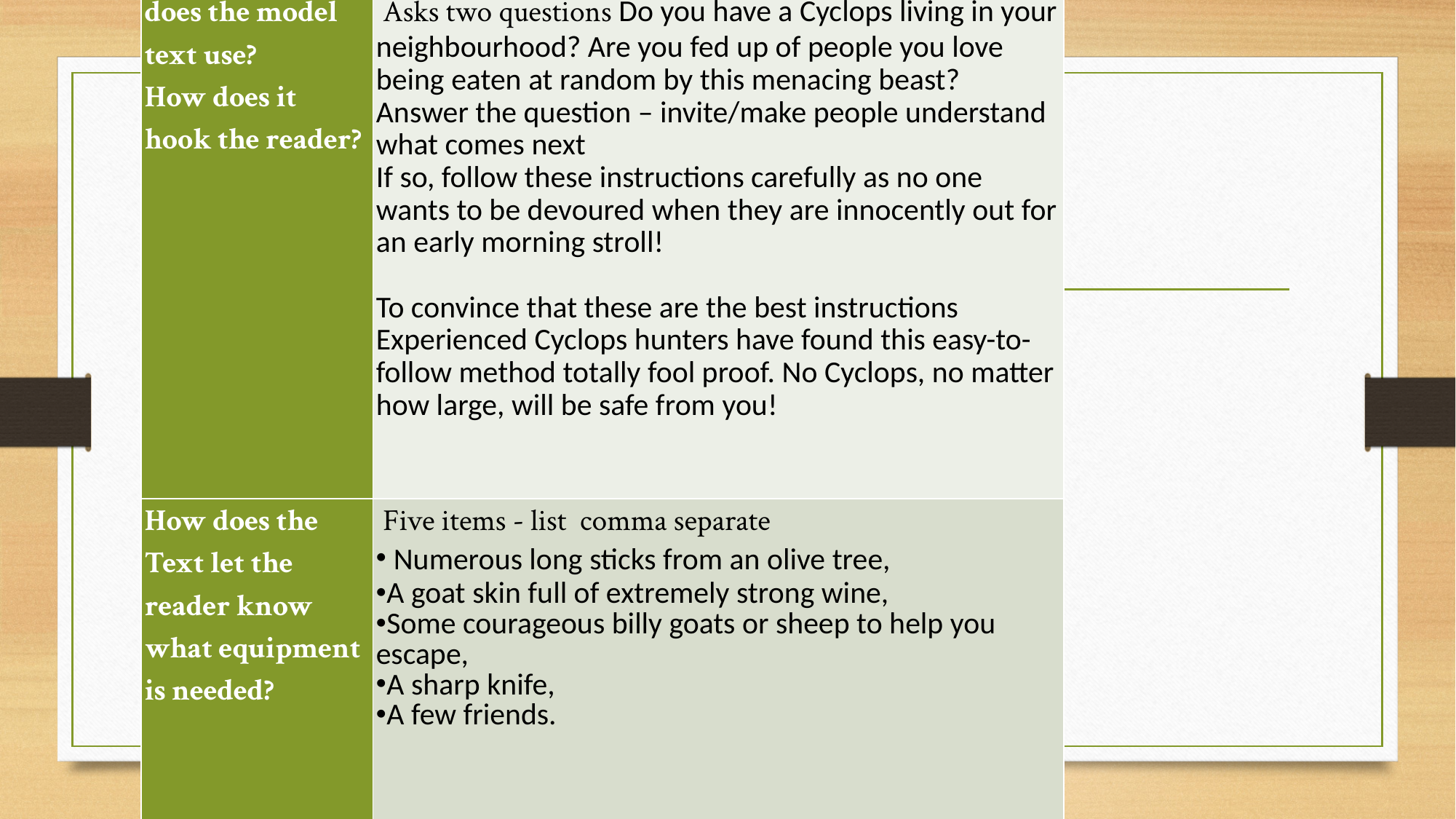

|  | Model Text |
| --- | --- |
| How is the title presented? | How to …. Blind a Cyclops |
| Introduction- What questions does the model text use? How does it hook the reader? | Asks two questions Do you have a Cyclops living in your neighbourhood? Are you fed up of people you love being eaten at random by this menacing beast? Answer the question – invite/make people understand what comes next If so, follow these instructions carefully as no one wants to be devoured when they are innocently out for an early morning stroll! To convince that these are the best instructions Experienced Cyclops hunters have found this easy-to-follow method totally fool proof. No Cyclops, no matter how large, will be safe from you! |
| How does the Text let the reader know what equipment is needed? | Five items - list comma separate  Numerous long sticks from an olive tree, A goat skin full of extremely strong wine, Some courageous billy goats or sheep to help you escape, A sharp knife, A few friends. |
#